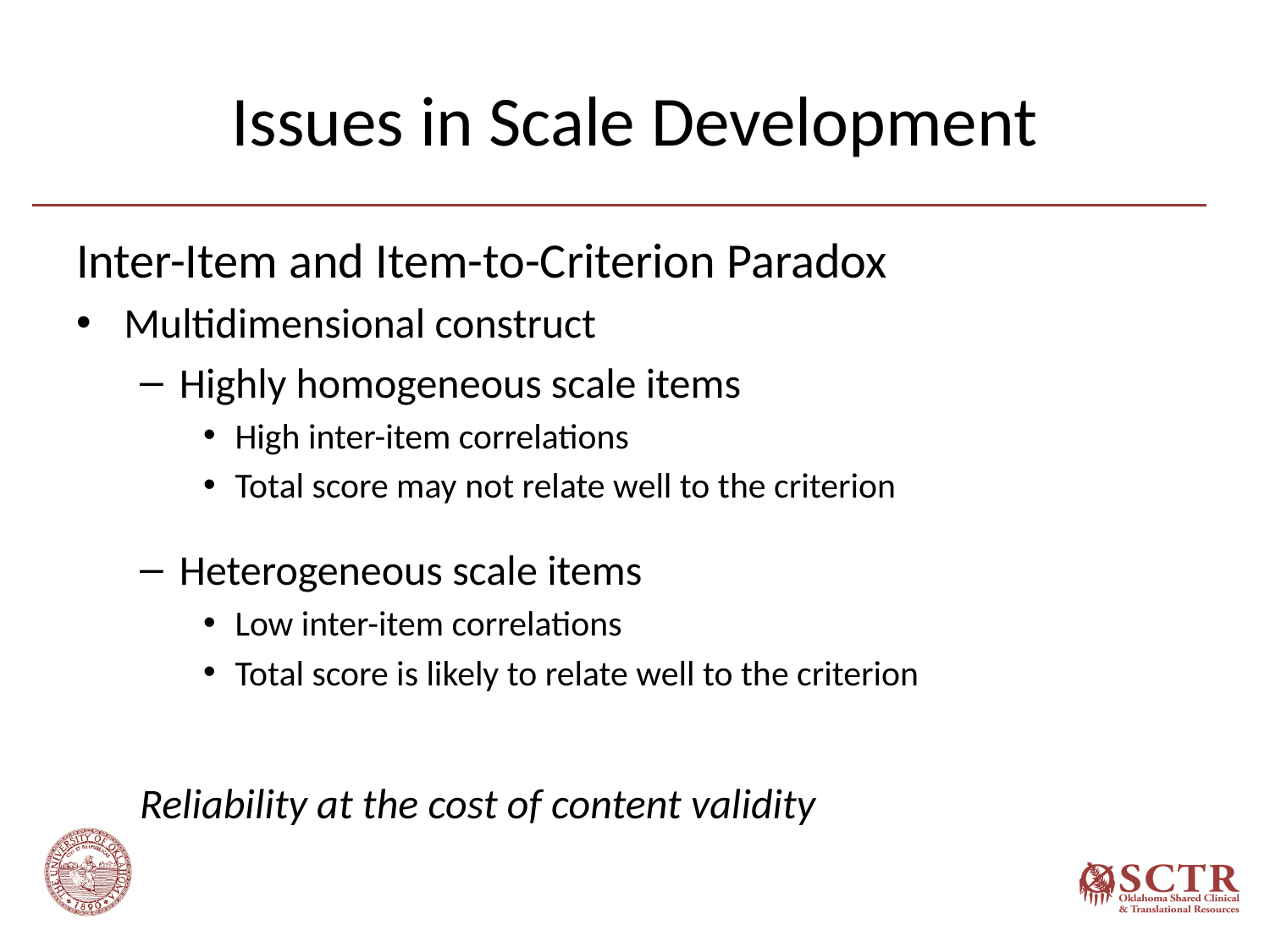

# Issues in Scale Development
Inter-Item and Item-to-Criterion Paradox
Multidimensional construct
Highly homogeneous scale items
High inter-item correlations
Total score may not relate well to the criterion

Heterogeneous scale items
Low inter-item correlations
Total score is likely to relate well to the criterion

Reliability at the cost of content validity